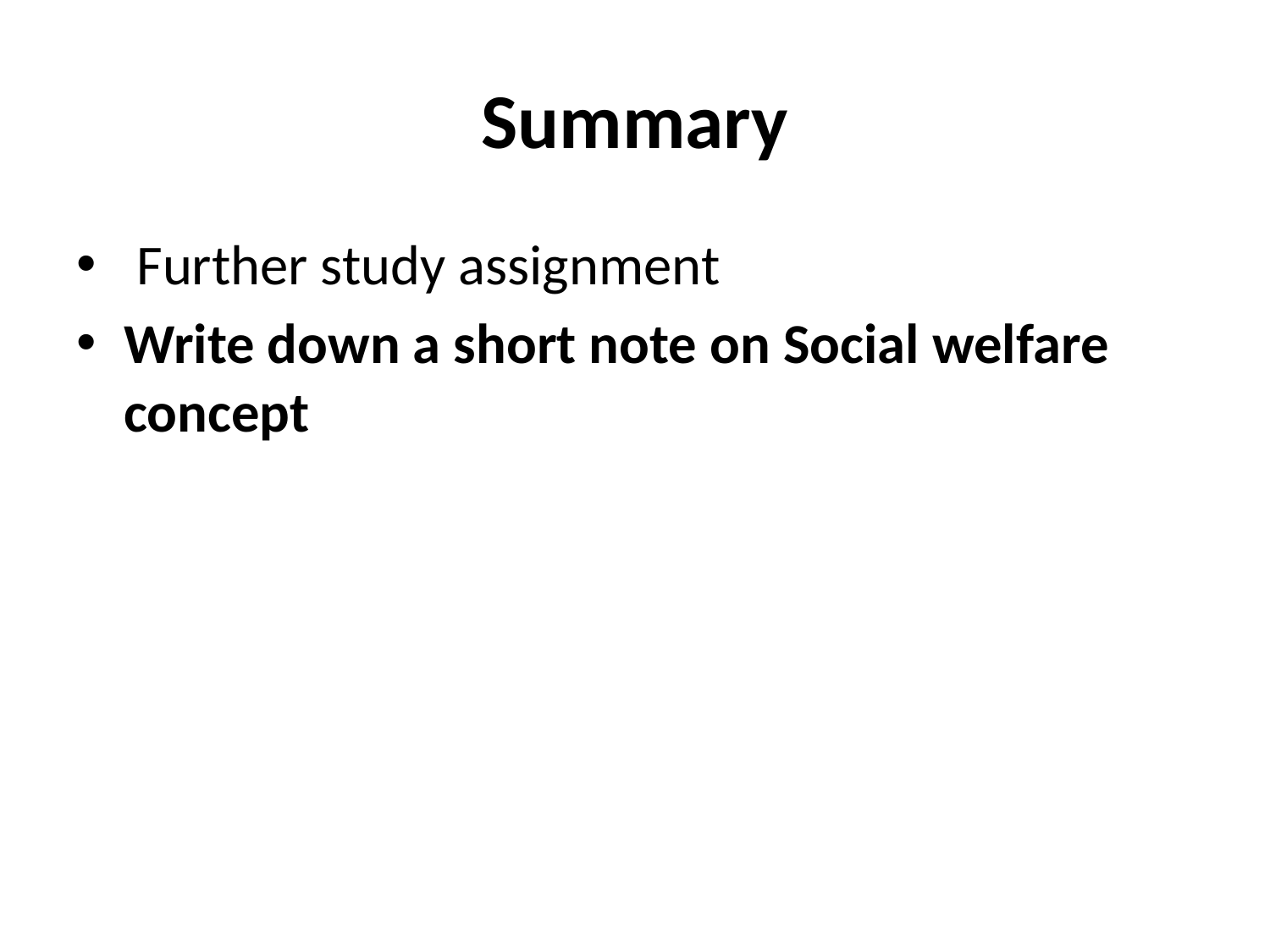

# Summary
 Further study assignment
Write down a short note on Social welfare concept